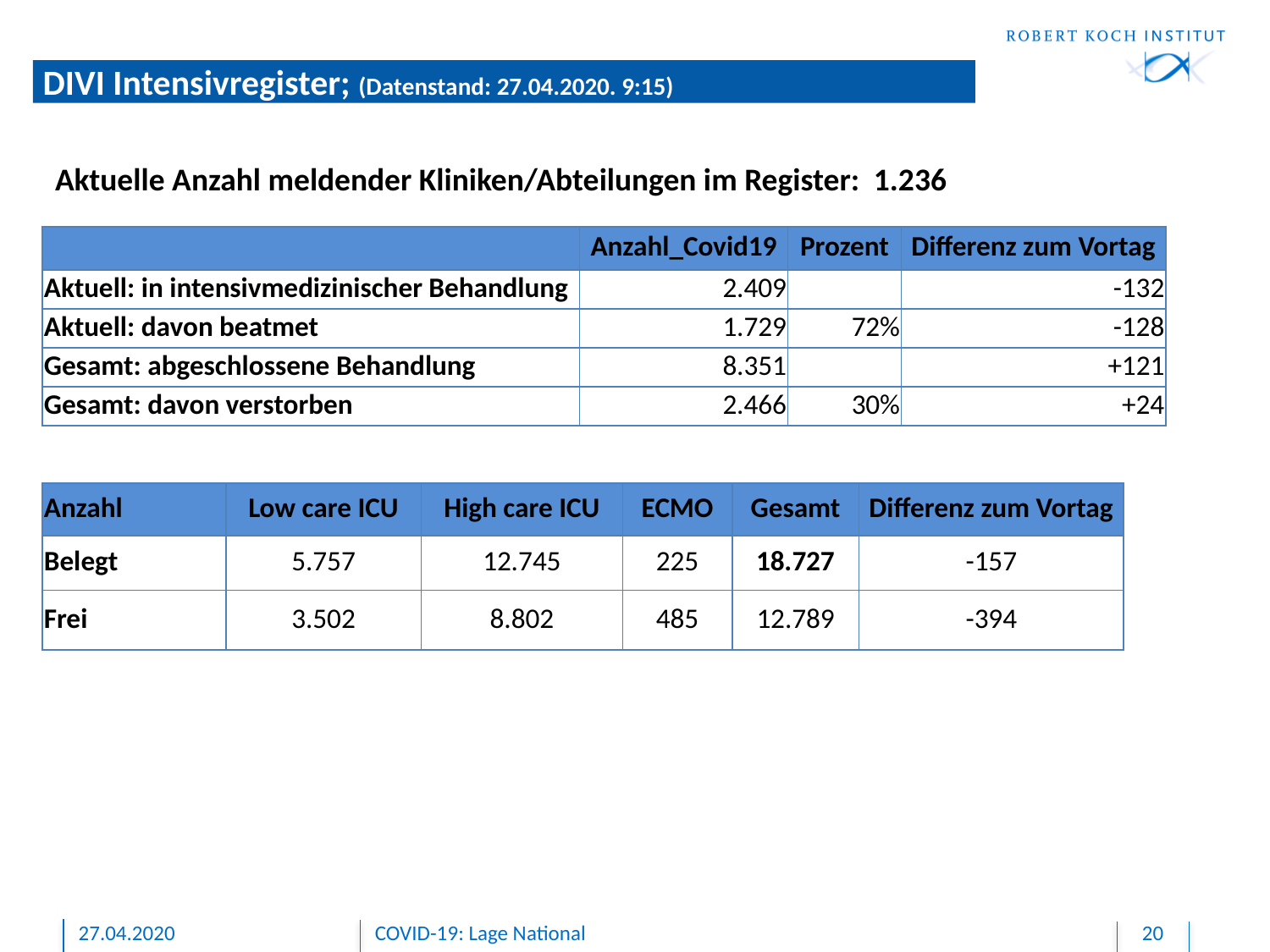

# DIVI Intensivregister; (Datenstand: 27.04.2020. 9:15)
Aktuelle Anzahl meldender Kliniken/Abteilungen im Register:  1.236
|  | Anzahl\_Covid19 | Prozent | Differenz zum Vortag |
| --- | --- | --- | --- |
| Aktuell: in intensivmedizinischer Behandlung | 2.409 |  | -132 |
| Aktuell: davon beatmet | 1.729 | 72% | -128 |
| Gesamt: abgeschlossene Behandlung | 8.351 |  | +121 |
| Gesamt: davon verstorben | 2.466 | 30% | +24 |
| Anzahl | Low care ICU | High care ICU | ECMO | Gesamt | Differenz zum Vortag |
| --- | --- | --- | --- | --- | --- |
| Belegt | 5.757 | 12.745 | 225 | 18.727 | -157 |
| Frei | 3.502 | 8.802 | 485 | 12.789 | -394 |
27.04.2020
COVID-19: Lage National
20